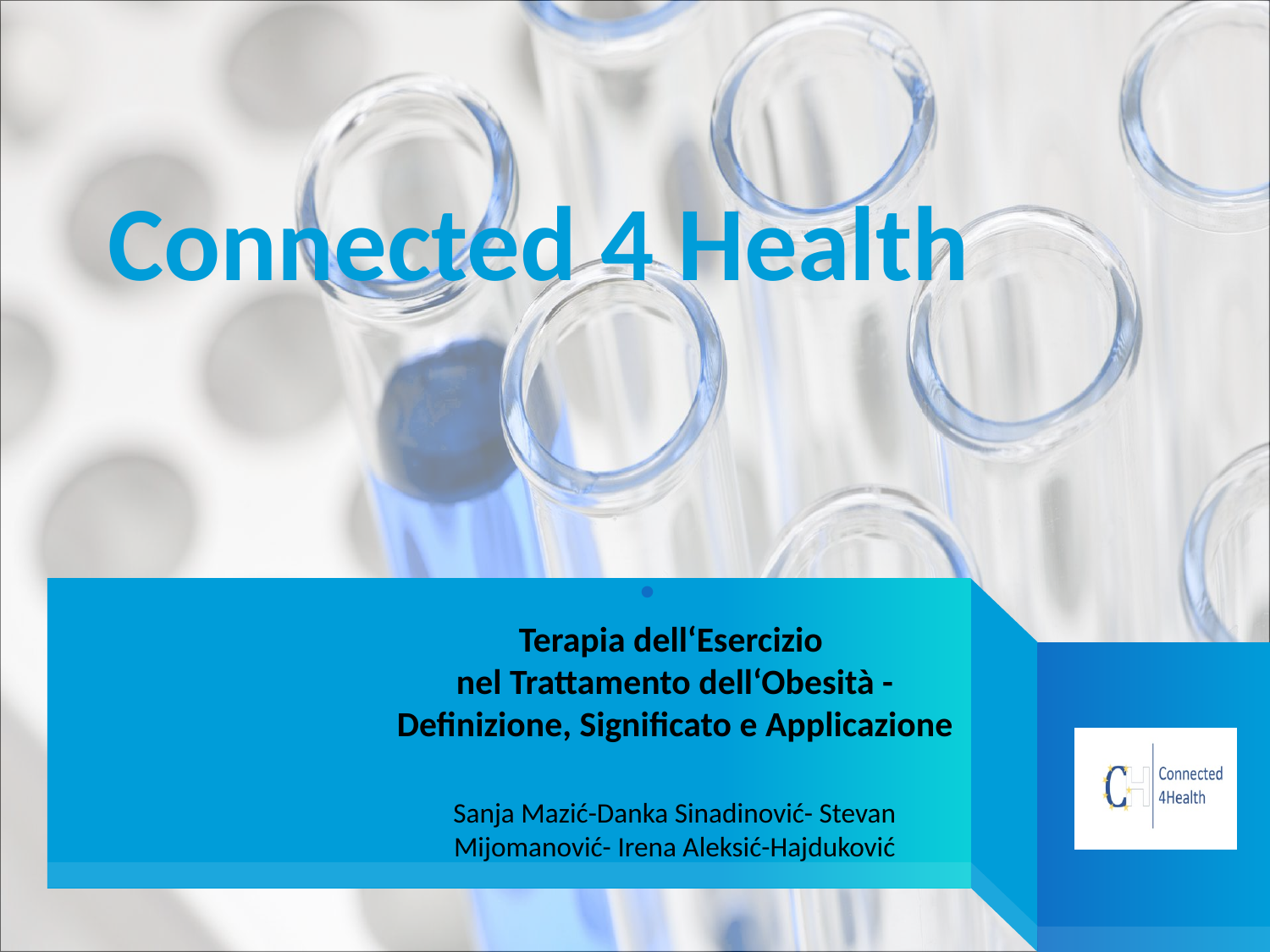

Connected 4 Health
# Terapia dell‘Esercizio nel Trattamento dell‘Obesità - Definizione, Significato e Applicazione Sanja Mazić-Danka Sinadinović- Stevan Mijomanović- Irena Aleksić-Hajduković